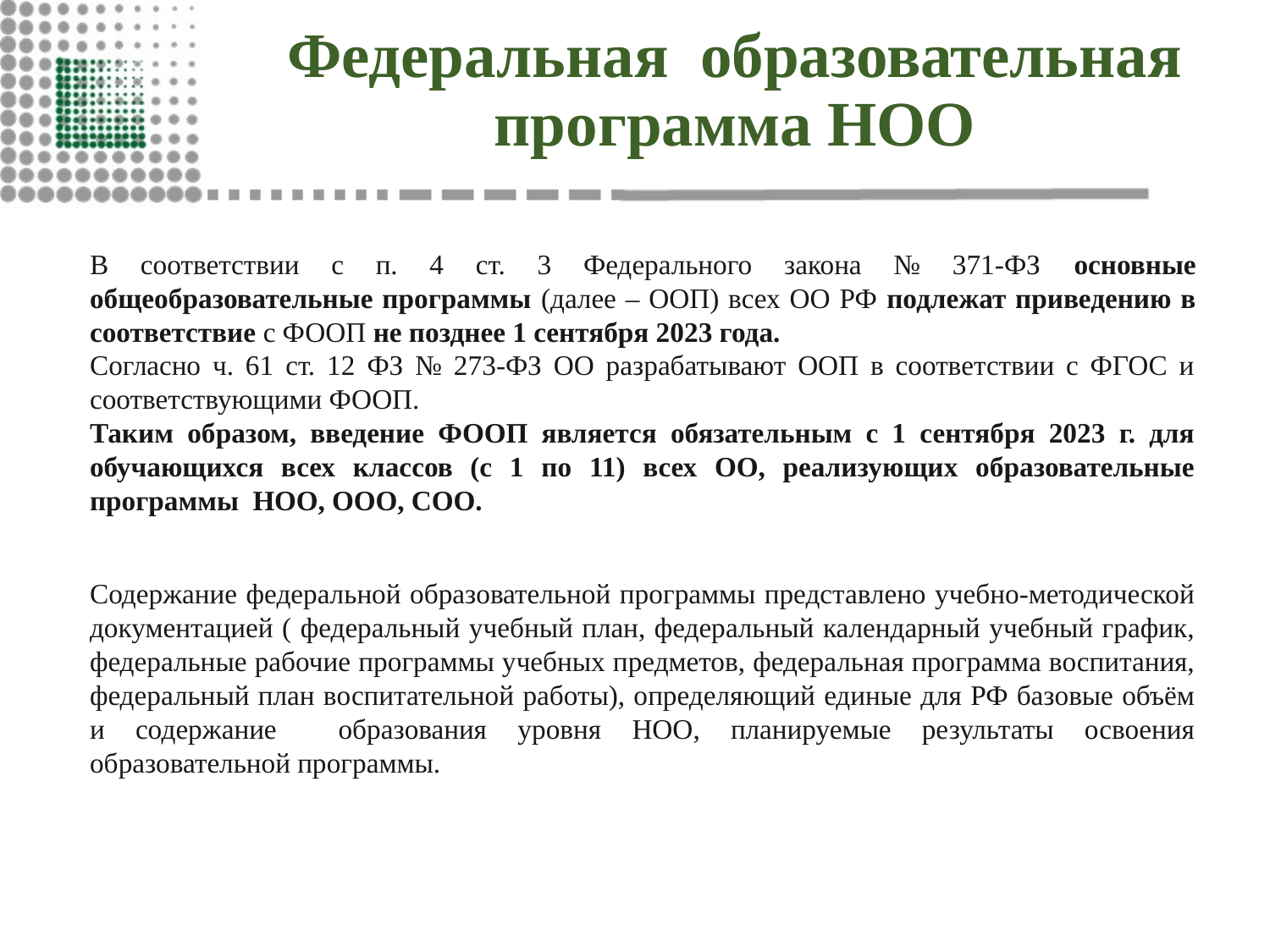

# Федеральная  образовательная программа НОО
В соответствии с п. 4 ст. 3 Федерального закона № 371-ФЗ основные общеобразовательные программы (далее – ООП) всех ОО РФ подлежат приведению в соответствие с ФООП не позднее 1 сентября 2023 года.
Согласно ч. 61 ст. 12 ФЗ № 273-ФЗ ОО разрабатывают ООП в соответствии с ФГОС и соответствующими ФООП.
Таким образом, введение ФООП является обязательным с 1 сентября 2023 г. для обучающихся всех классов (с 1 по 11) всех ОО, реализующих образовательные программы  НОО, ООО, СОО.

Содержание федеральной образовательной программы представлено учебно-методической документацией ( федеральный учебный план, федеральный календарный учебный график, федеральные рабочие программы учебных предметов, федеральная программа воспитания, федеральный план воспитательной работы), определяющий единые для РФ базовые объём и содержание  образования уровня НОО, планируемые результаты освоения образовательной программы.